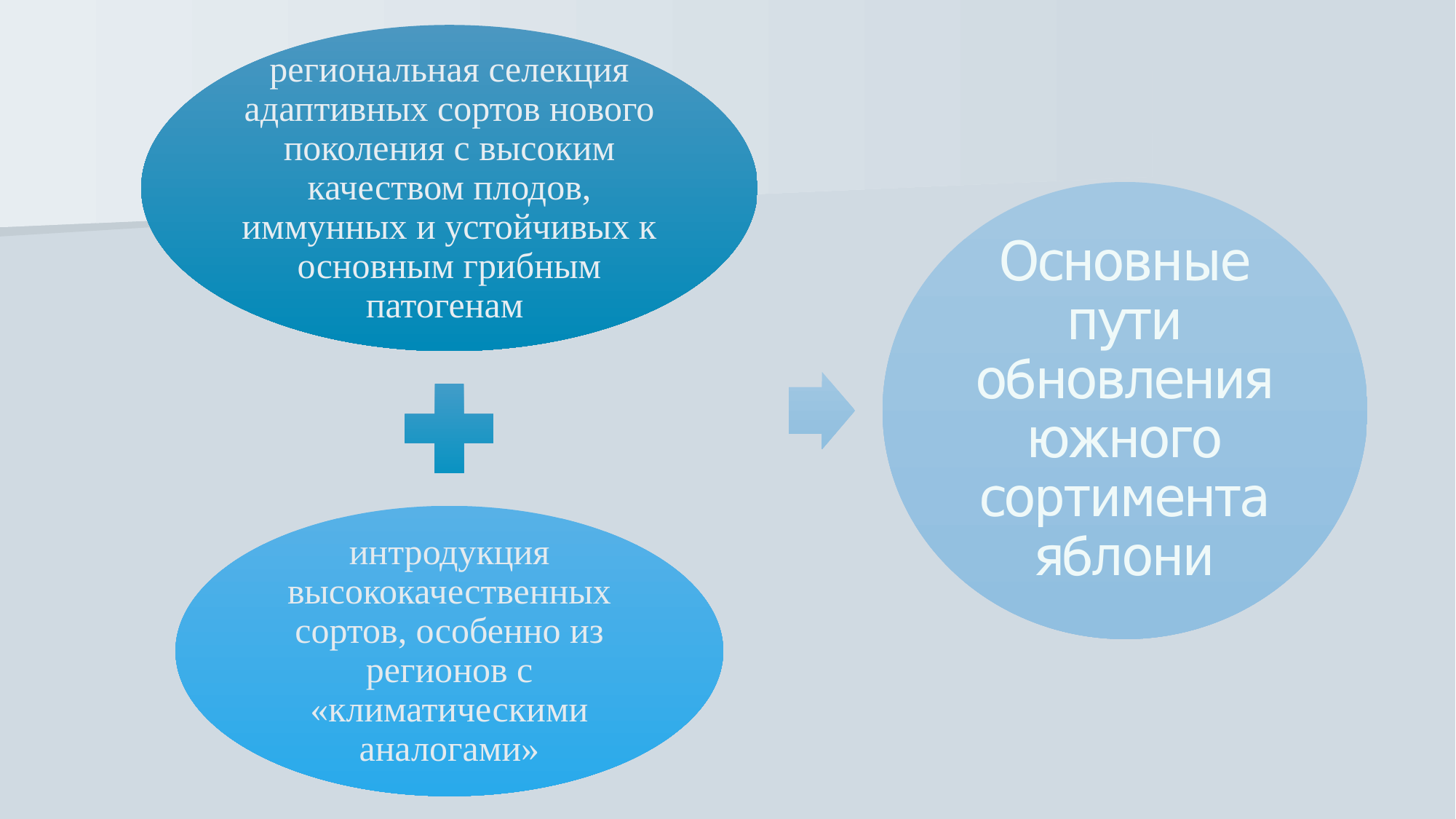

региональная селекция адаптивных сортов нового поколения с высоким качеством плодов, иммунных и устойчивых к основным грибным патогенам

интродукция высококачественных сортов, особенно из регионов с «климатическими аналогами»

Основные пути обновления южного сортимента яблони